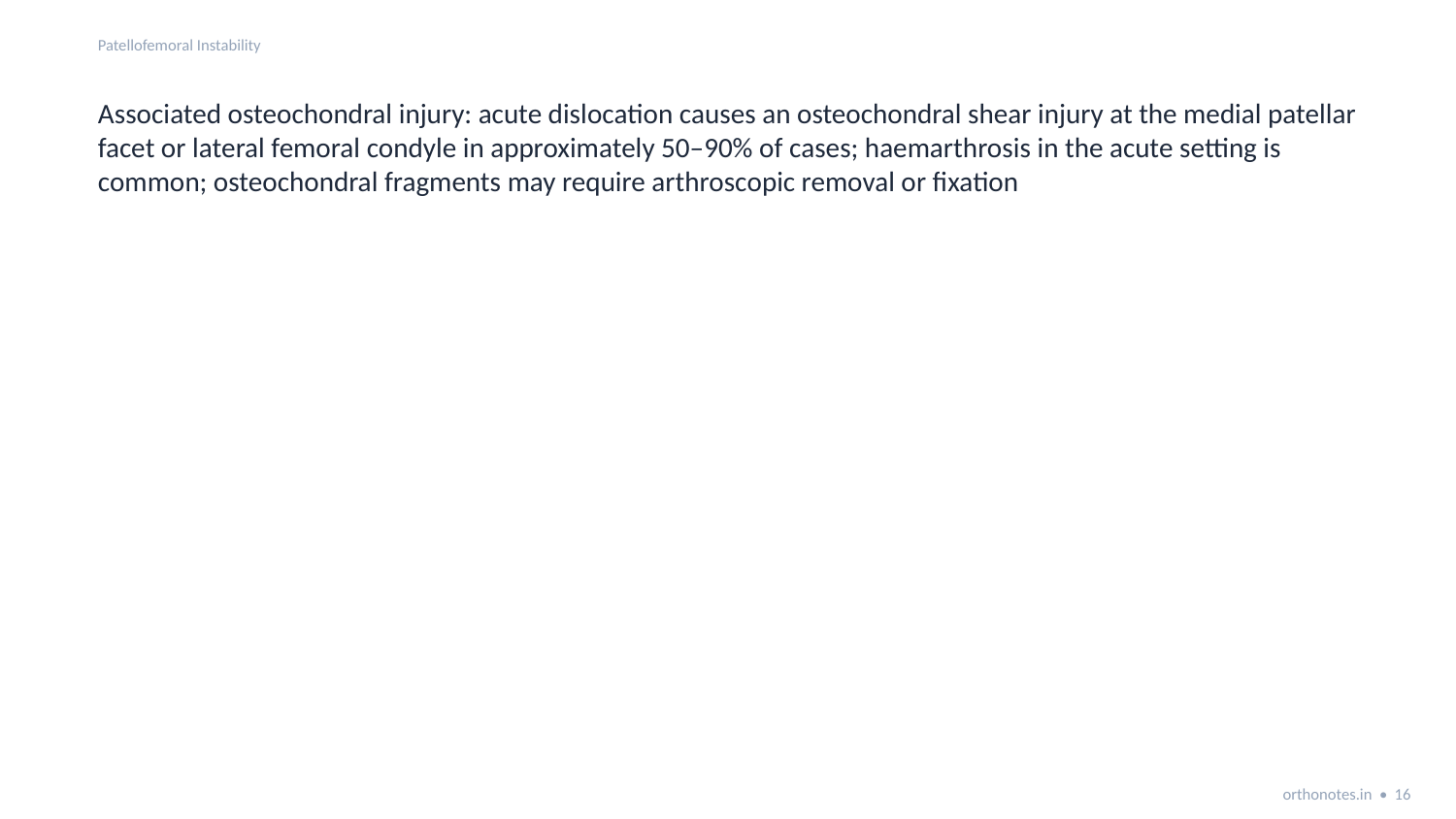

Patellofemoral Instability
Associated osteochondral injury: acute dislocation causes an osteochondral shear injury at the medial patellar facet or lateral femoral condyle in approximately 50–90% of cases; haemarthrosis in the acute setting is common; osteochondral fragments may require arthroscopic removal or fixation
orthonotes.in  •  16